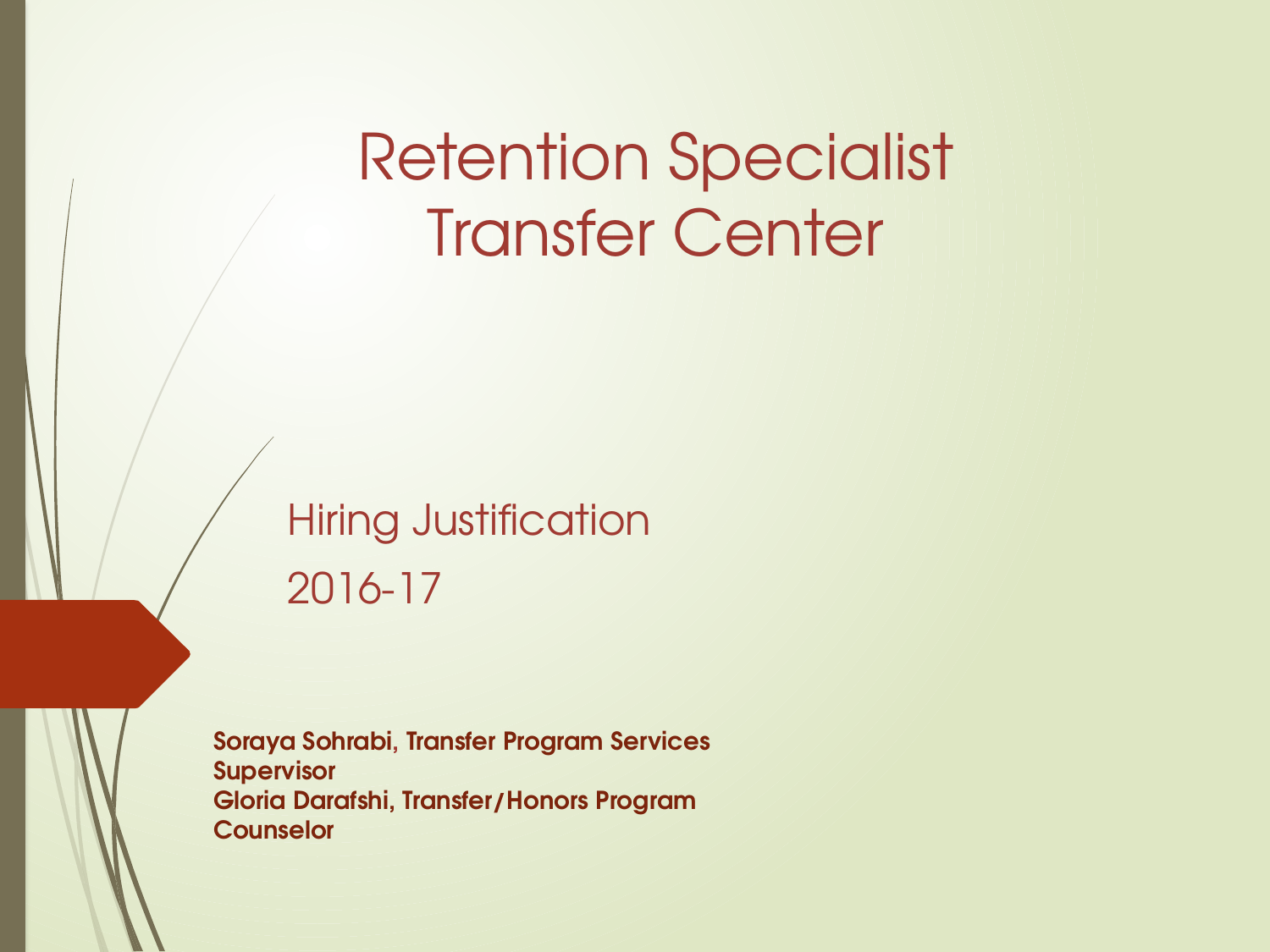

# Retention Specialist Transfer Center
Hiring Justification
2016-17
Soraya Sohrabi, Transfer Program Services Supervisor
Gloria Darafshi, Transfer/Honors Program Counselor